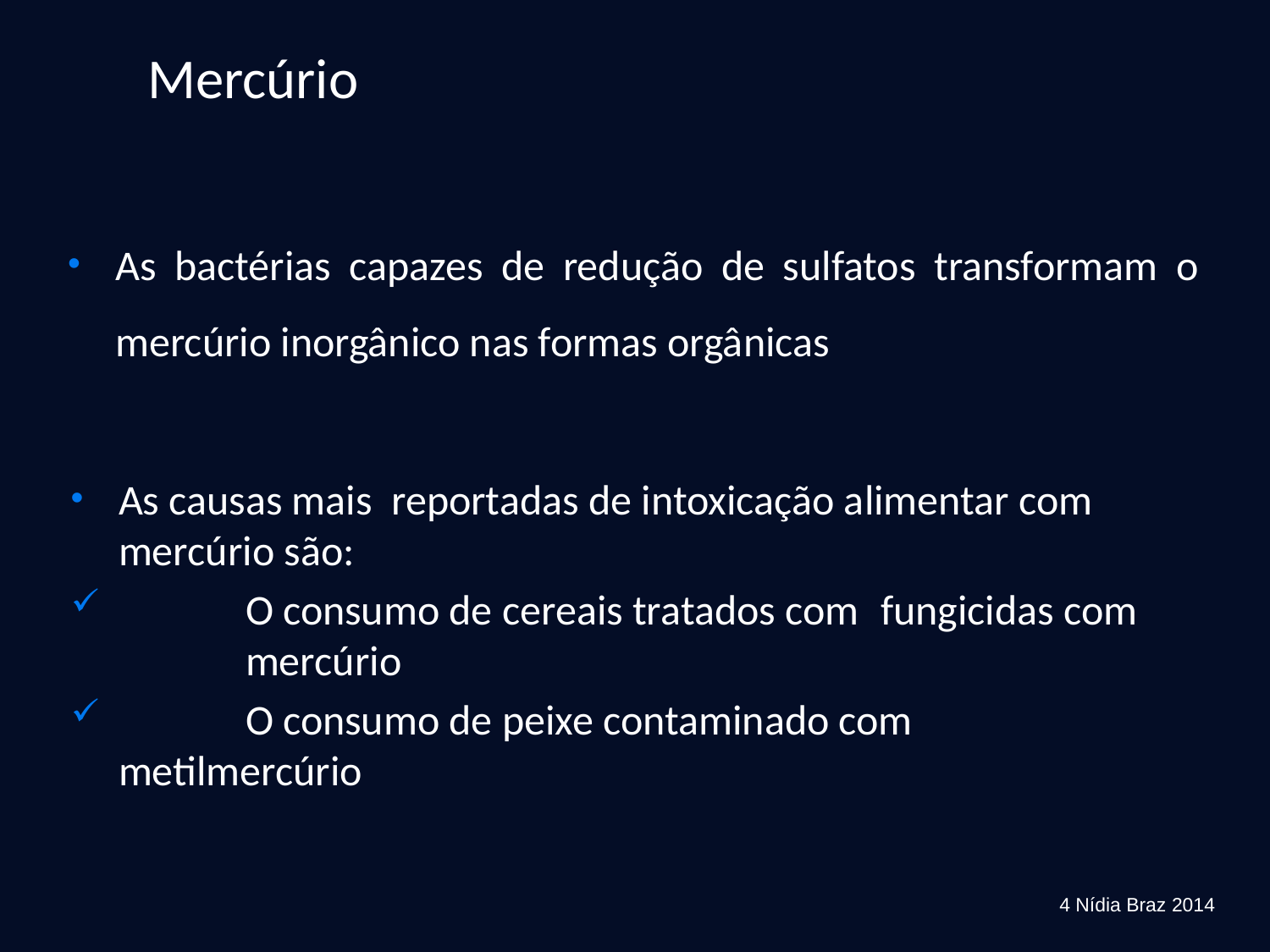

Mercúrio
As bactérias capazes de redução de sulfatos transformam o mercúrio inorgânico nas formas orgânicas
As causas mais  reportadas de intoxicação alimentar com mercúrio são:
 	O consumo de cereais tratados com 	fungicidas com 	mercúrio
 	O consumo de peixe contaminado com 	metilmercúrio
4 Nídia Braz 2014